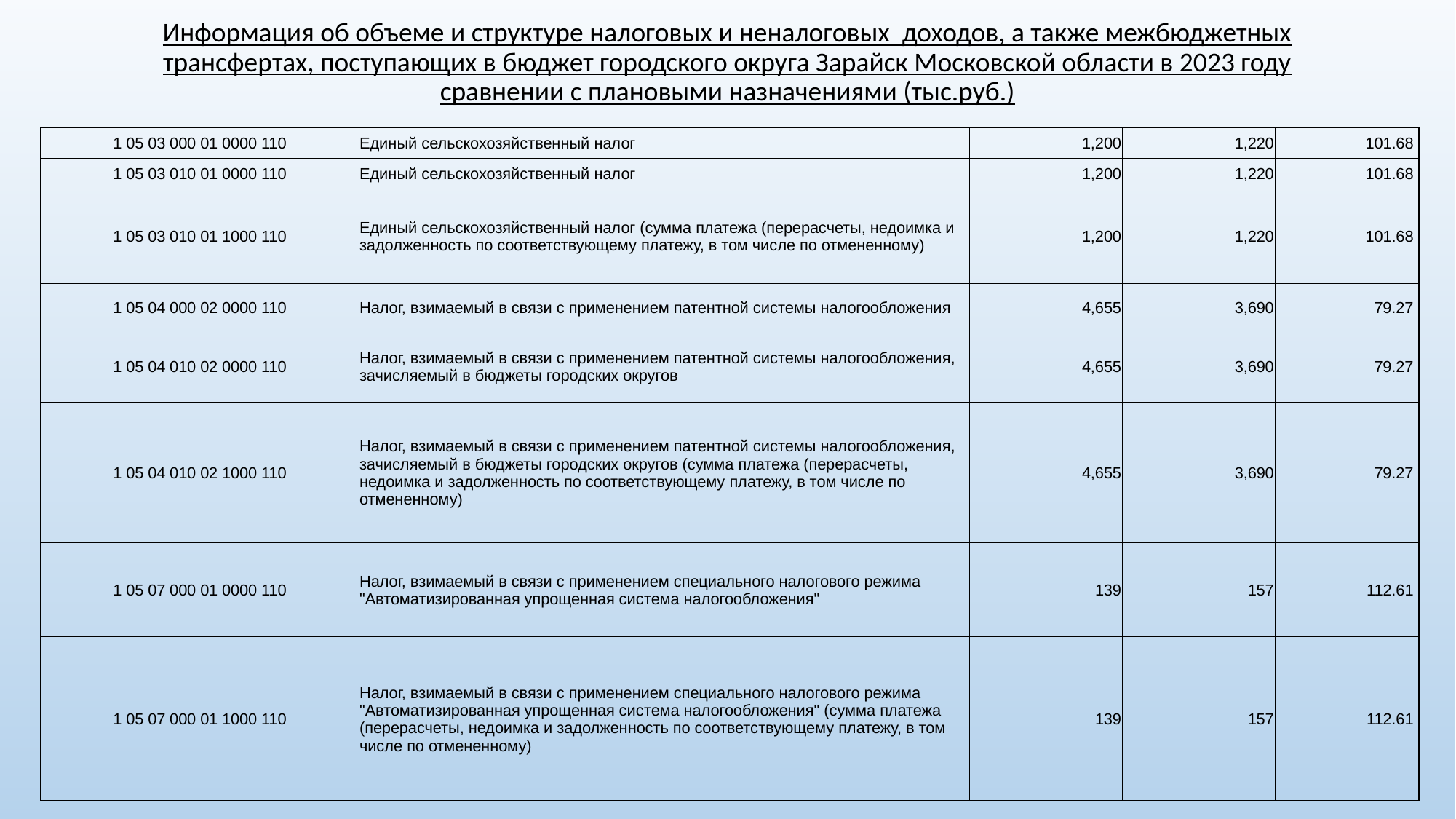

# Информация об объеме и структуре налоговых и неналоговых  доходов, а также межбюджетных трансфертах, поступающих в бюджет городского округа Зарайск Московской области в 2023 году сравнении с плановыми назначениями (тыс.руб.)
| 1 05 03 000 01 0000 110 | Единый сельскохозяйственный налог | 1,200 | 1,220 | 101.68 |
| --- | --- | --- | --- | --- |
| 1 05 03 010 01 0000 110 | Единый сельскохозяйственный налог | 1,200 | 1,220 | 101.68 |
| 1 05 03 010 01 1000 110 | Единый сельскохозяйственный налог (сумма платежа (перерасчеты, недоимка и задолженность по соответствующему платежу, в том числе по отмененному) | 1,200 | 1,220 | 101.68 |
| 1 05 04 000 02 0000 110 | Налог, взимаемый в связи с применением патентной системы налогообложения | 4,655 | 3,690 | 79.27 |
| 1 05 04 010 02 0000 110 | Налог, взимаемый в связи с применением патентной системы налогообложения, зачисляемый в бюджеты городских округов | 4,655 | 3,690 | 79.27 |
| 1 05 04 010 02 1000 110 | Налог, взимаемый в связи с применением патентной системы налогообложения, зачисляемый в бюджеты городских округов (сумма платежа (перерасчеты, недоимка и задолженность по соответствующему платежу, в том числе по отмененному) | 4,655 | 3,690 | 79.27 |
| 1 05 07 000 01 0000 110 | Налог, взимаемый в связи с применением специального налогового режима "Автоматизированная упрощенная система налогообложения" | 139 | 157 | 112.61 |
| 1 05 07 000 01 1000 110 | Налог, взимаемый в связи с применением специального налогового режима "Автоматизированная упрощенная система налогообложения" (сумма платежа (перерасчеты, недоимка и задолженность по соответствующему платежу, в том числе по отмененному) | 139 | 157 | 112.61 |